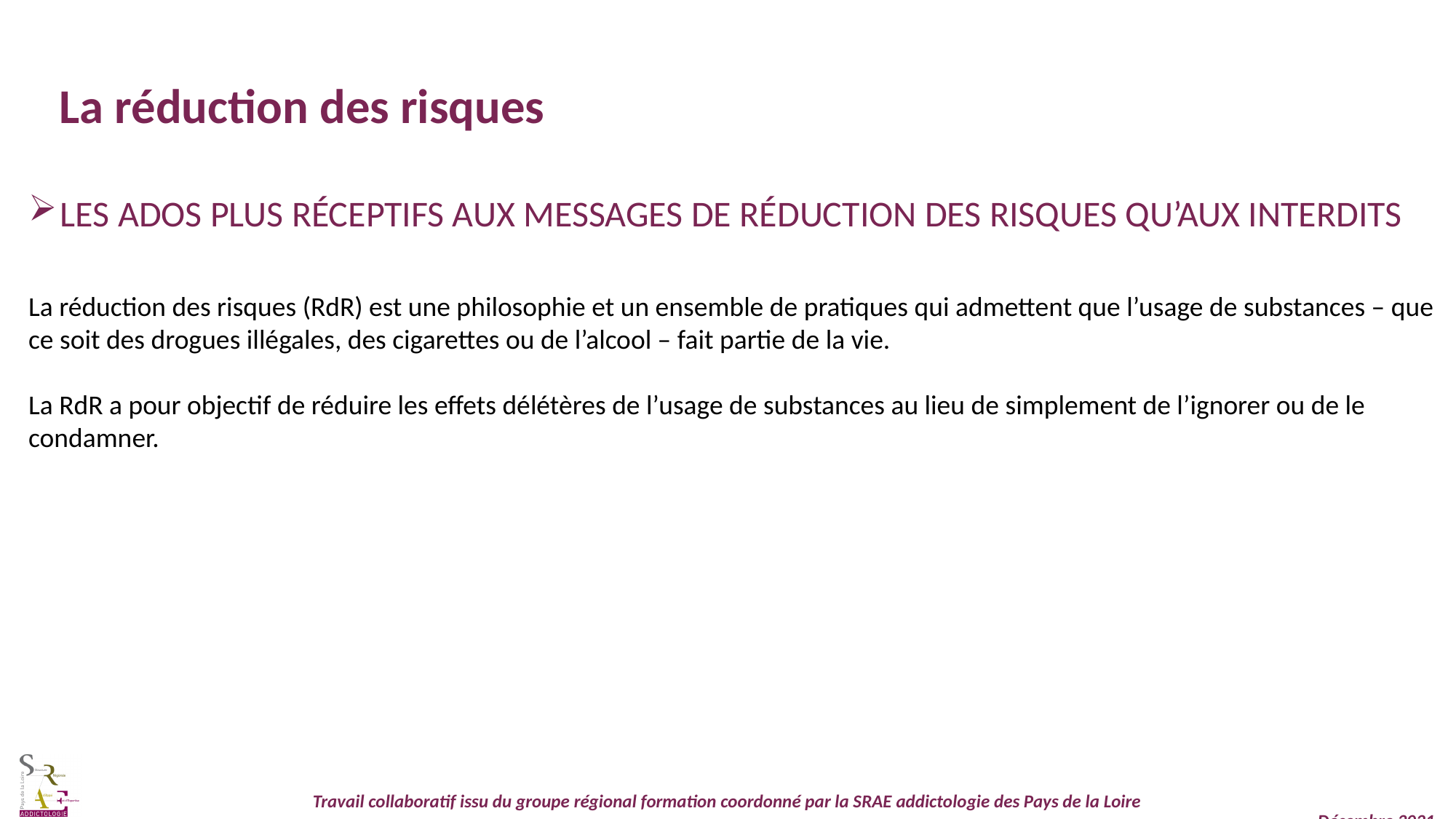

La réduction des risques
LES ADOS PLUS RÉCEPTIFS AUX MESSAGES DE RÉDUCTION DES RISQUES QU’AUX INTERDITS

La réduction des risques (RdR) est une philosophie et un ensemble de pratiques qui admettent que l’usage de substances – que ce soit des drogues illégales, des cigarettes ou de l’alcool – fait partie de la vie.

La RdR a pour objectif de réduire les effets délétères de l’usage de substances au lieu de simplement de l’ignorer ou de le condamner.